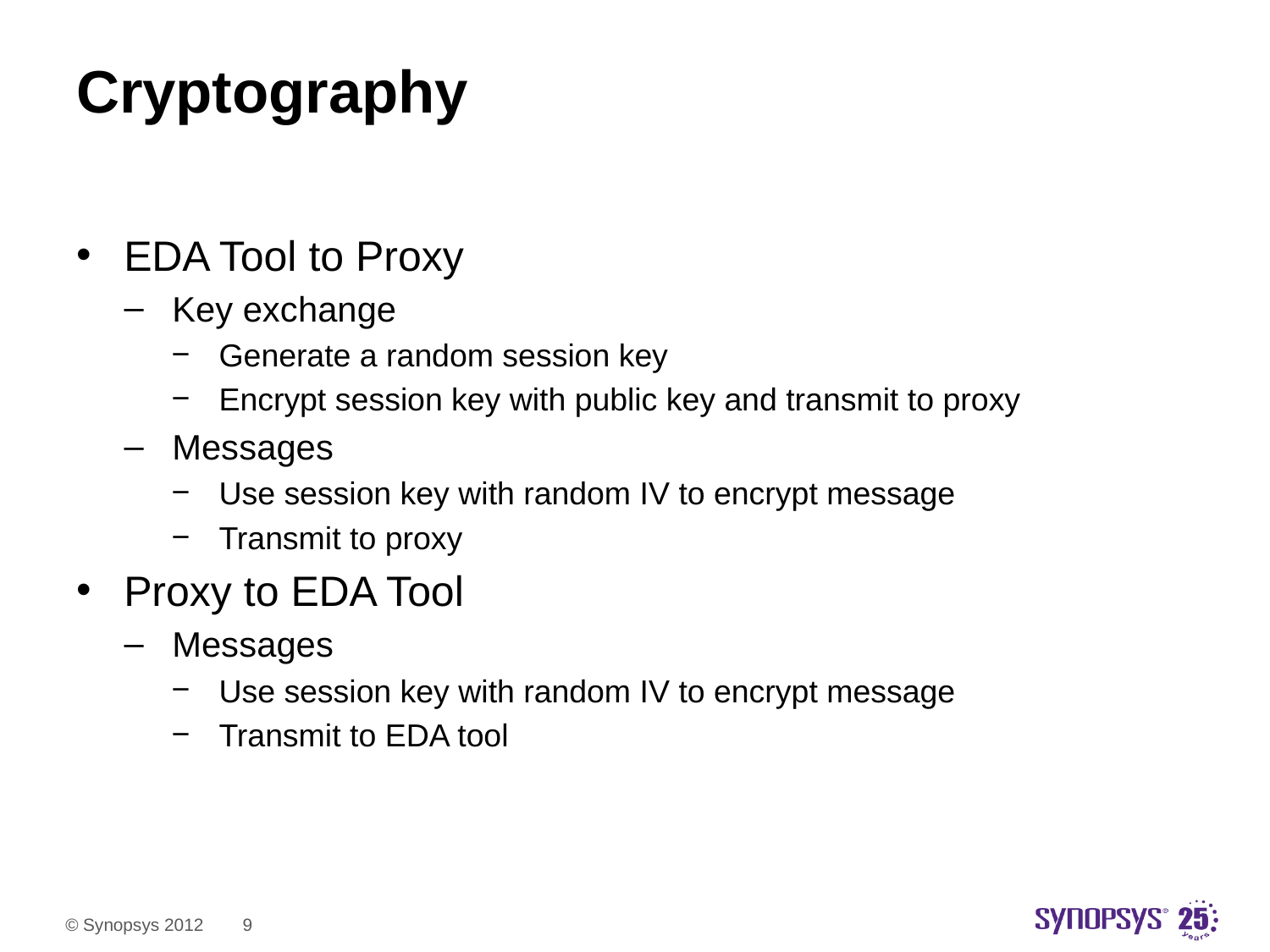

# Cryptography
EDA Tool to Proxy
Key exchange
Generate a random session key
Encrypt session key with public key and transmit to proxy
Messages
Use session key with random IV to encrypt message
Transmit to proxy
Proxy to EDA Tool
Messages
Use session key with random IV to encrypt message
Transmit to EDA tool